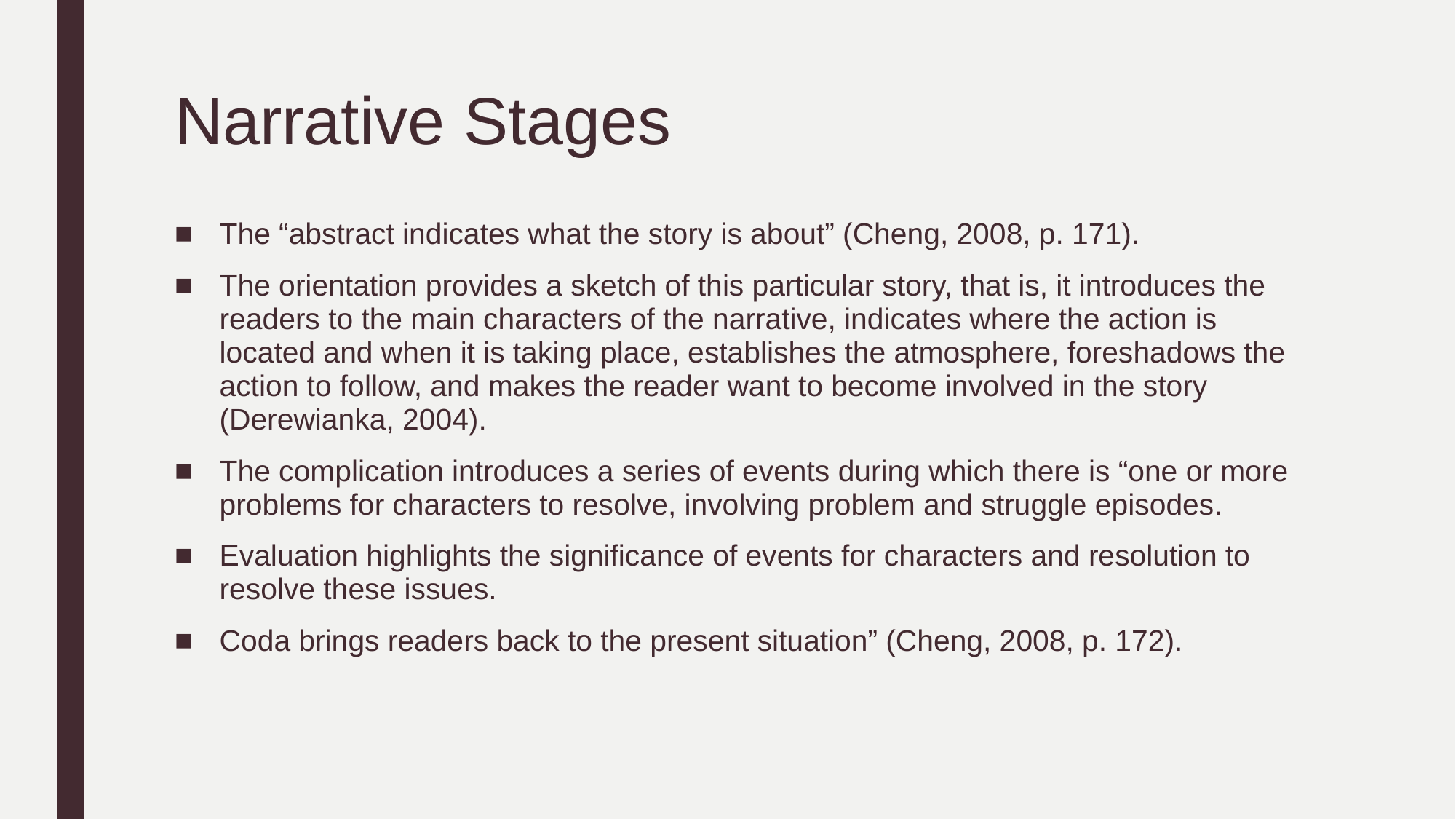

# Narrative Stages
The “abstract indicates what the story is about” (Cheng, 2008, p. 171).
The orientation provides a sketch of this particular story, that is, it introduces the readers to the main characters of the narrative, indicates where the action is located and when it is taking place, establishes the atmosphere, foreshadows the action to follow, and makes the reader want to become involved in the story (Derewianka, 2004).
The complication introduces a series of events during which there is “one or more problems for characters to resolve, involving problem and struggle episodes.
Evaluation highlights the significance of events for characters and resolution to  resolve these issues.
Coda brings readers back to the present situation” (Cheng, 2008, p. 172).